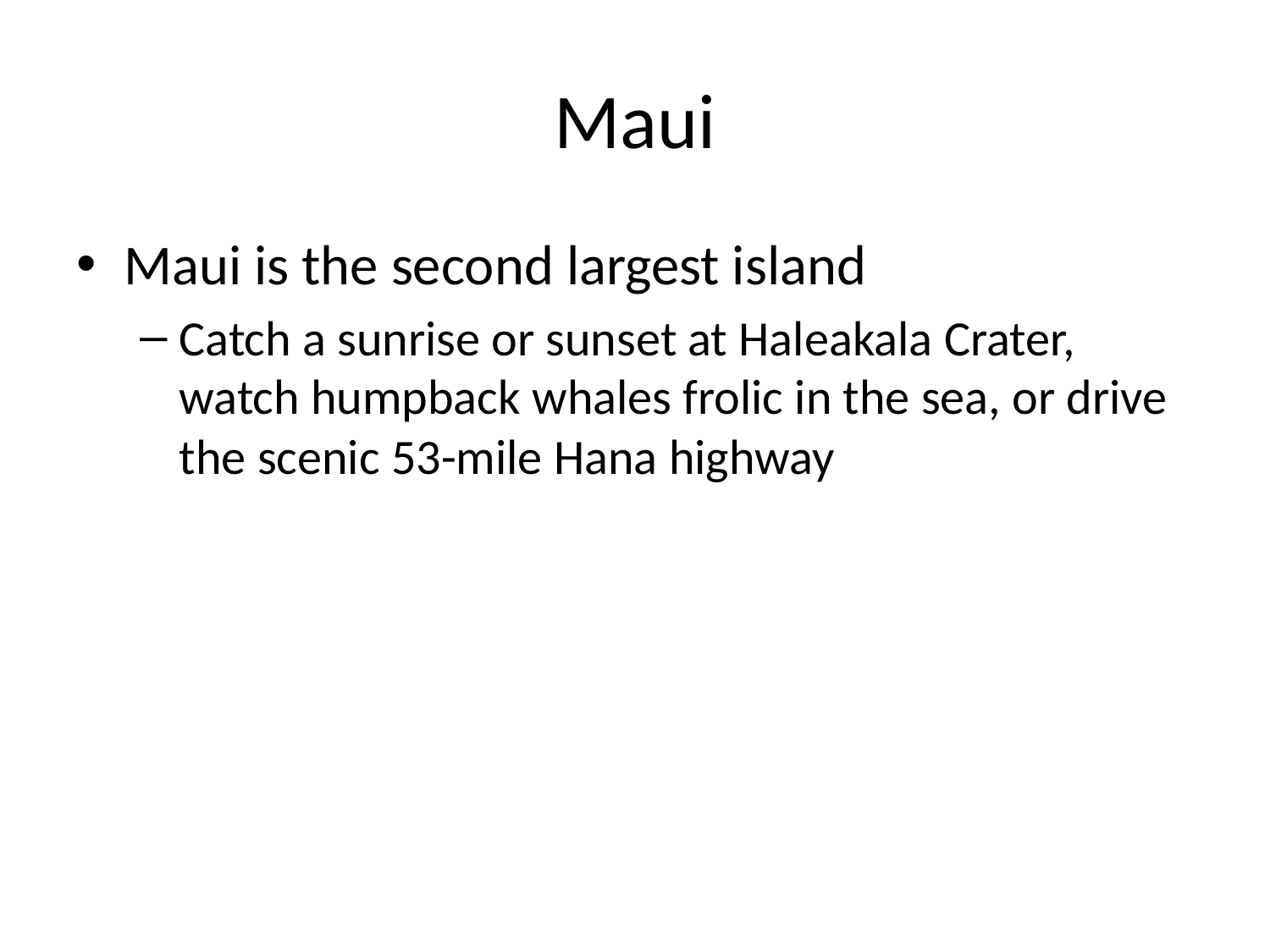

# Maui
Maui is the second largest island
Catch a sunrise or sunset at Haleakala Crater, watch humpback whales frolic in the sea, or drive the scenic 53-mile Hana highway